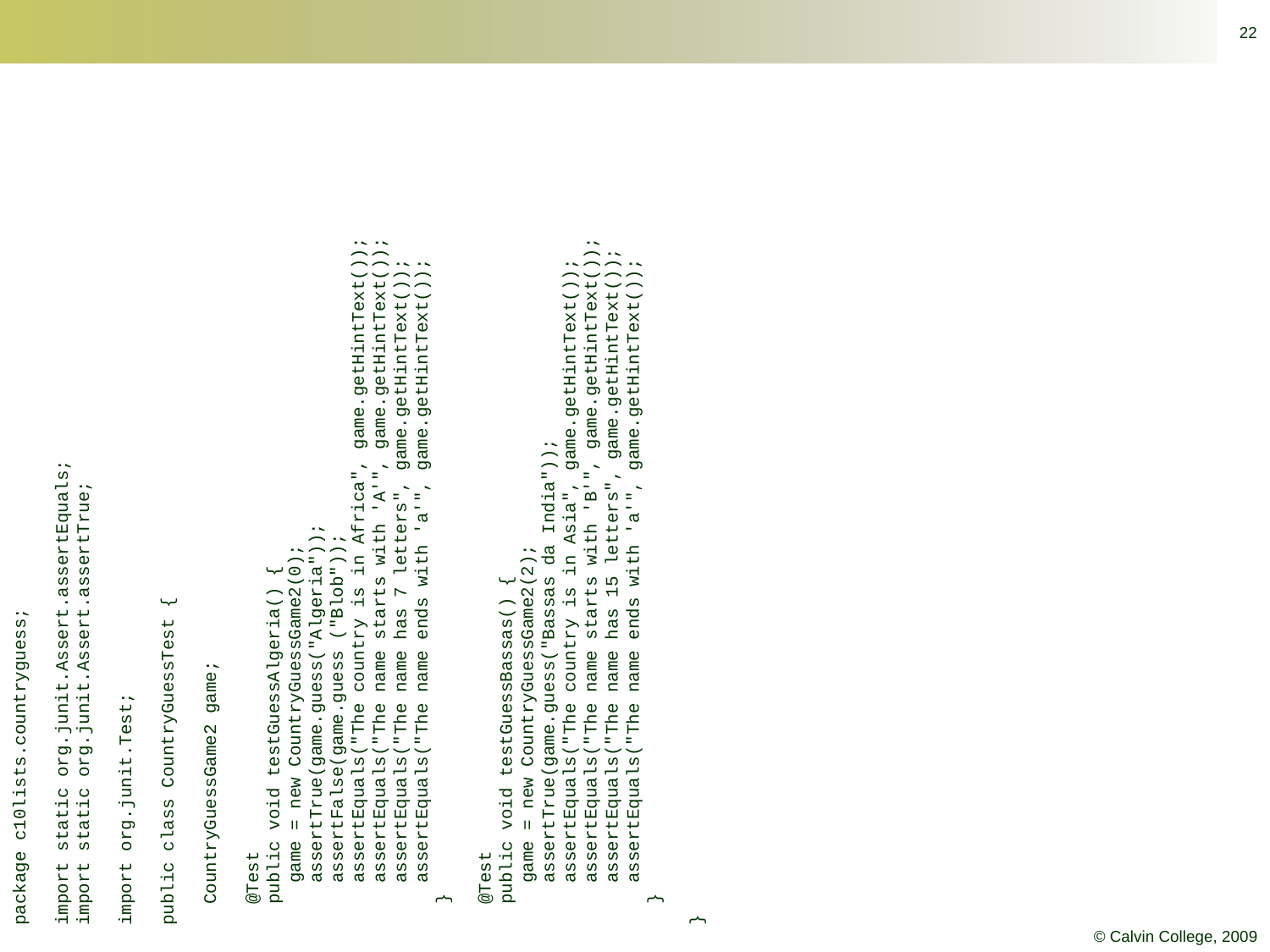

22
package c10lists.countryguess;

import static org.junit.Assert.assertEquals;
import static org.junit.Assert.assertTrue;

import org.junit.Test;

public class CountryGuessTest {

  CountryGuessGame2 game;

  @Test
  public void testGuessAlgeria() {
    game = new CountryGuessGame2(0);
    assertTrue(game.guess("Algeria"));
    assertFalse(game.guess ("Blob"));
    assertEquals("The country is in Africa", game.getHintText());
    assertEquals("The name starts with 'A'", game.getHintText());
    assertEquals("The name has 7 letters", game.getHintText());
    assertEquals("The name ends with 'a'", game.getHintText());
  }

  @Test
  public void testGuessBassas() {
    game = new CountryGuessGame2(2);
    assertTrue(game.guess("Bassas da India"));
    assertEquals("The country is in Asia", game.getHintText());
    assertEquals("The name starts with 'B'", game.getHintText());
    assertEquals("The name has 15 letters", game.getHintText());
    assertEquals("The name ends with 'a'", game.getHintText());
  }

}